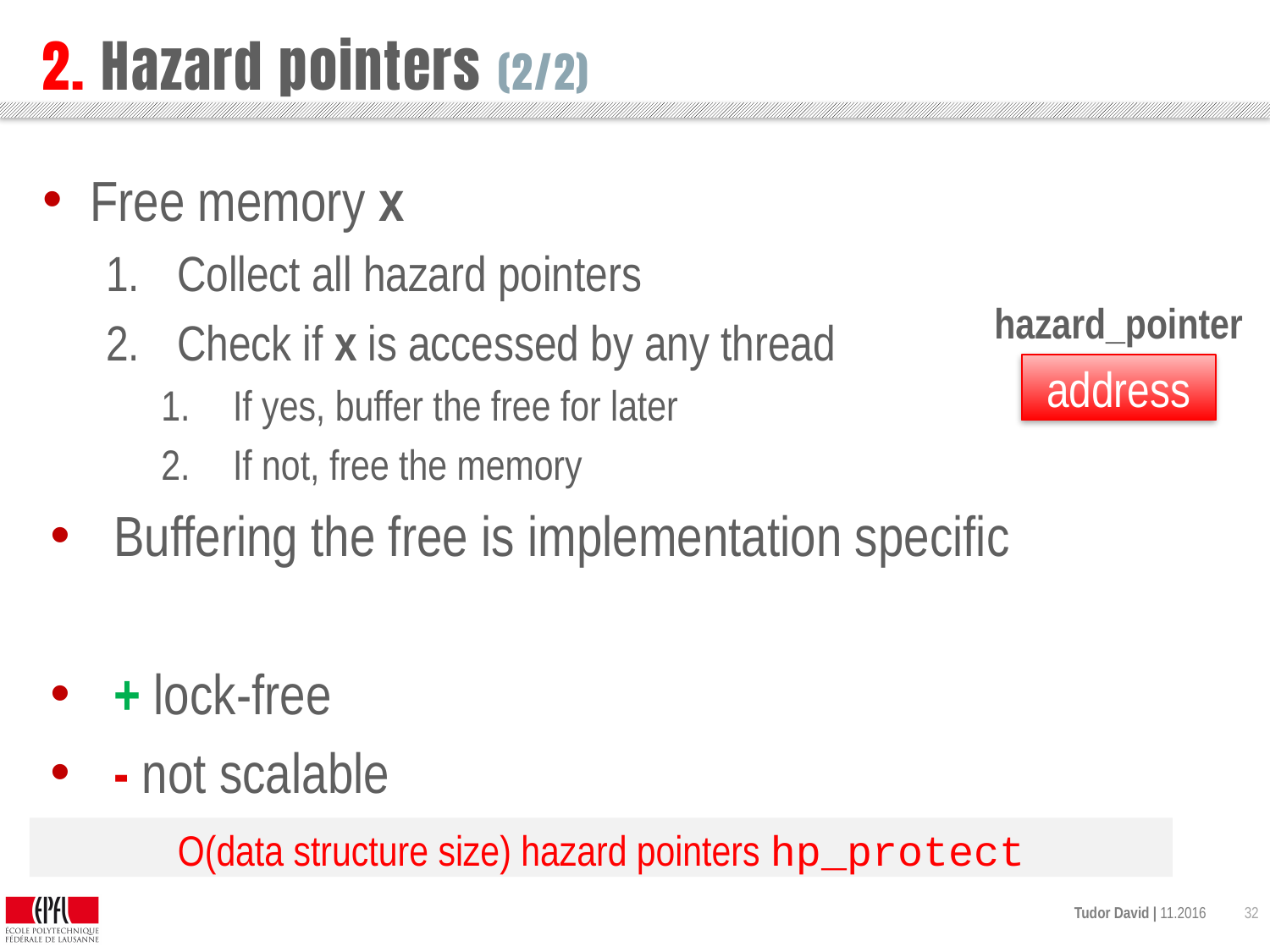

# 2. Hazard pointers (2/2)
Free memory x
Collect all hazard pointers
Check if x is accessed by any thread
If yes, buffer the free for later
If not, free the memory
Buffering the free is implementation specific

+ lock-free
- not scalable
hazard_pointer
address
O(data structure size) hazard pointers hp_protect